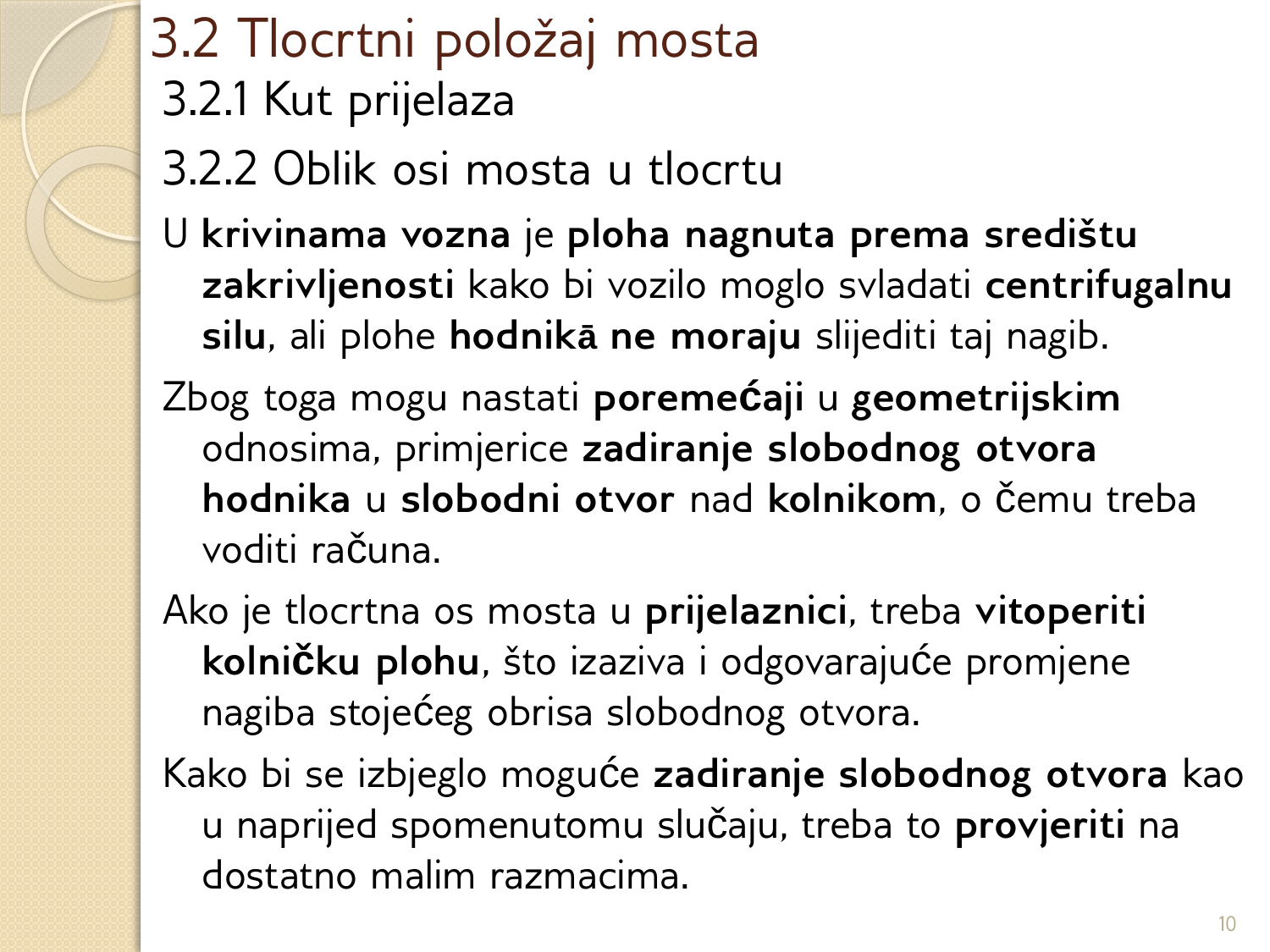

# 3.2 Tlocrtni položaj mosta
3.2.1 Kut prijelaza
3.2.2 Oblik osi mosta u tlocrtu
U krivinama vozna je ploha nagnuta prema središtu zakrivljenosti kako bi vozilo moglo svladati centrifugalnu silu, ali plohe hodnikā ne moraju slijediti taj nagib.
Zbog toga mogu nastati poremećaji u geometrijskim odnosima, primjerice zadiranje slobodnog otvora hodnika u slobodni otvor nad kolnikom, o čemu treba voditi računa.
Ako je tlocrtna os mosta u prijelaznici, treba vitoperiti kolničku plohu, što izaziva i odgovarajuće promjene nagiba stojećeg obrisa slobodnog otvora.
Kako bi se izbjeglo moguće zadiranje slobodnog otvora kao u naprijed spomenutomu slučaju, treba to provjeriti na dostatno malim razmacima.

10